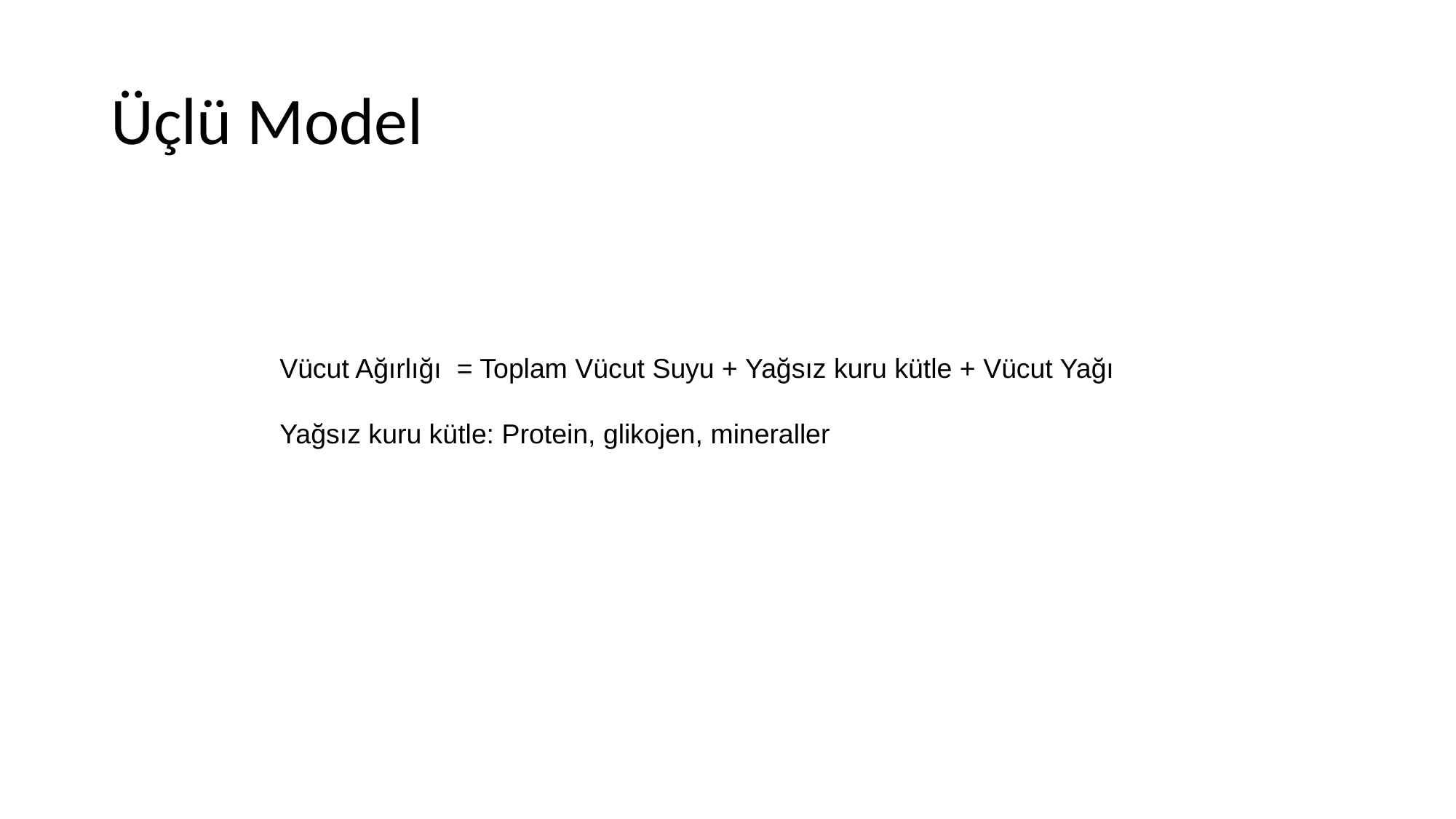

# Üçlü Model
Vücut Ağırlığı  = Toplam Vücut Suyu + Yağsız kuru kütle + Vücut Yağı

Yağsız kuru kütle: Protein, glikojen, mineraller